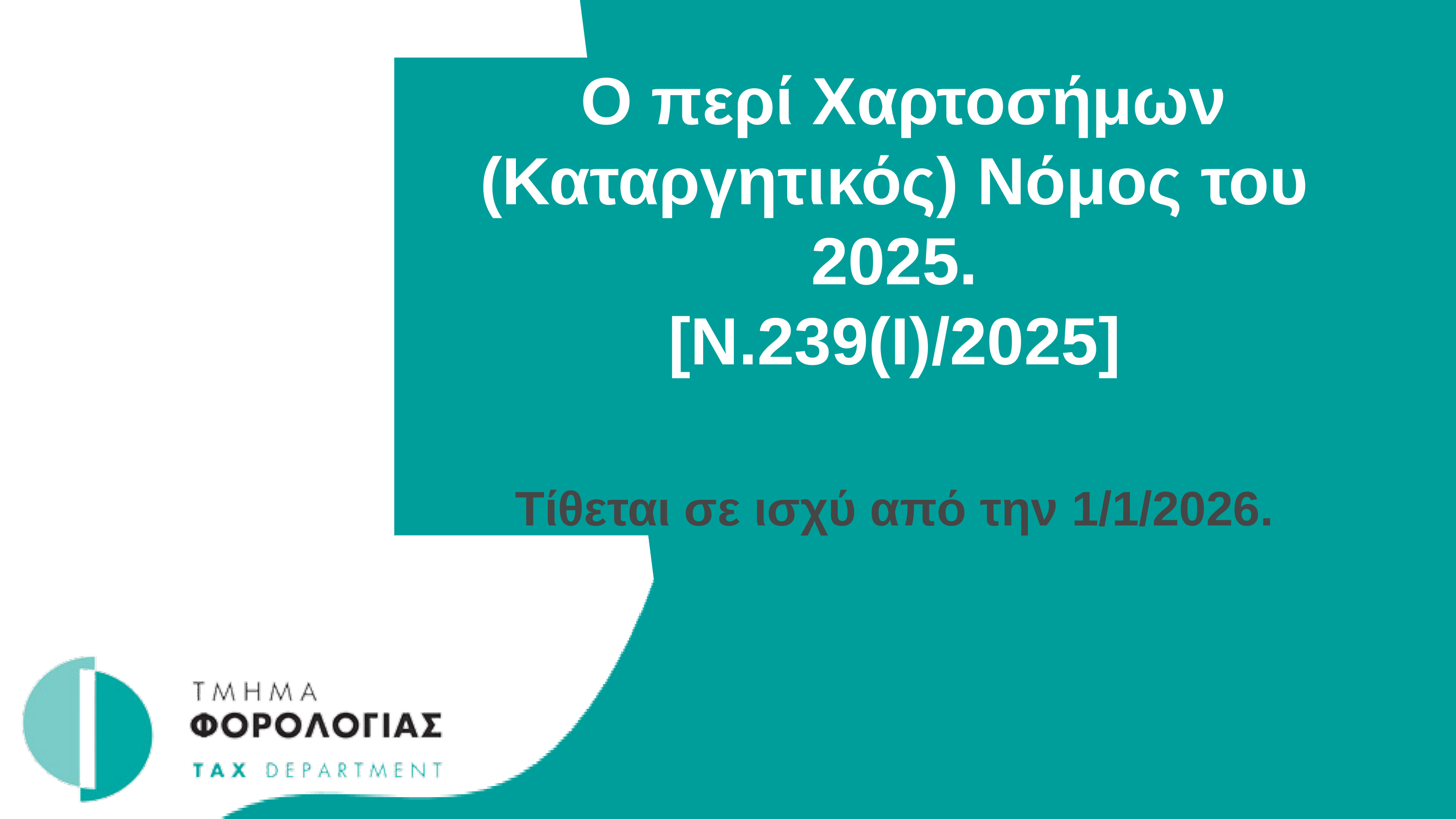

Ο περί Χαρτοσήμων (Καταργητικός) Νόμος του 2025.
[Ν.239(Ι)/2025]
Τίθεται σε ισχύ από την 1/1/2026.